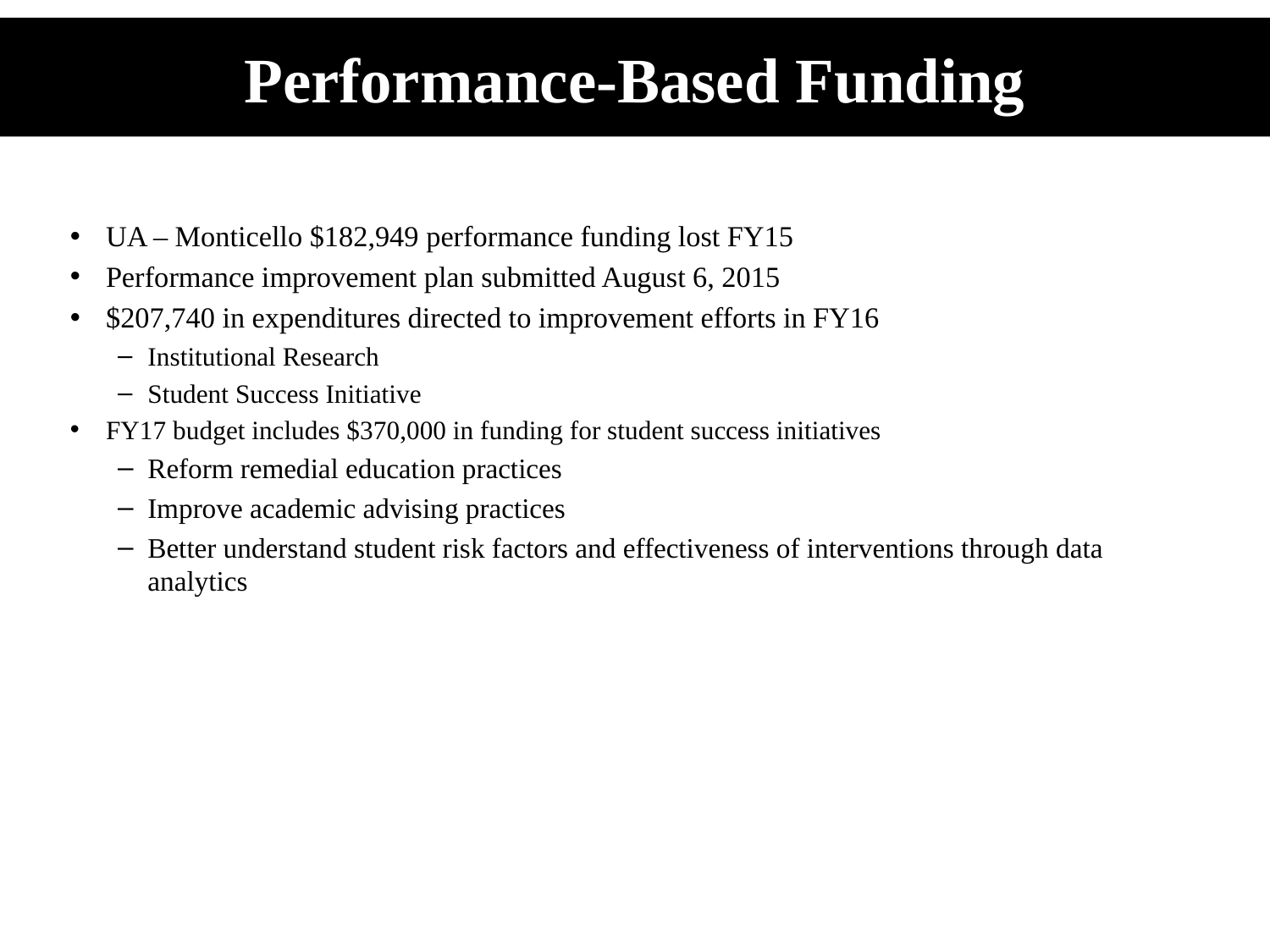

# Performance-Based Funding
UA – Monticello $182,949 performance funding lost FY15
Performance improvement plan submitted August 6, 2015
$207,740 in expenditures directed to improvement efforts in FY16
Institutional Research
Student Success Initiative
FY17 budget includes $370,000 in funding for student success initiatives
Reform remedial education practices
Improve academic advising practices
Better understand student risk factors and effectiveness of interventions through data analytics